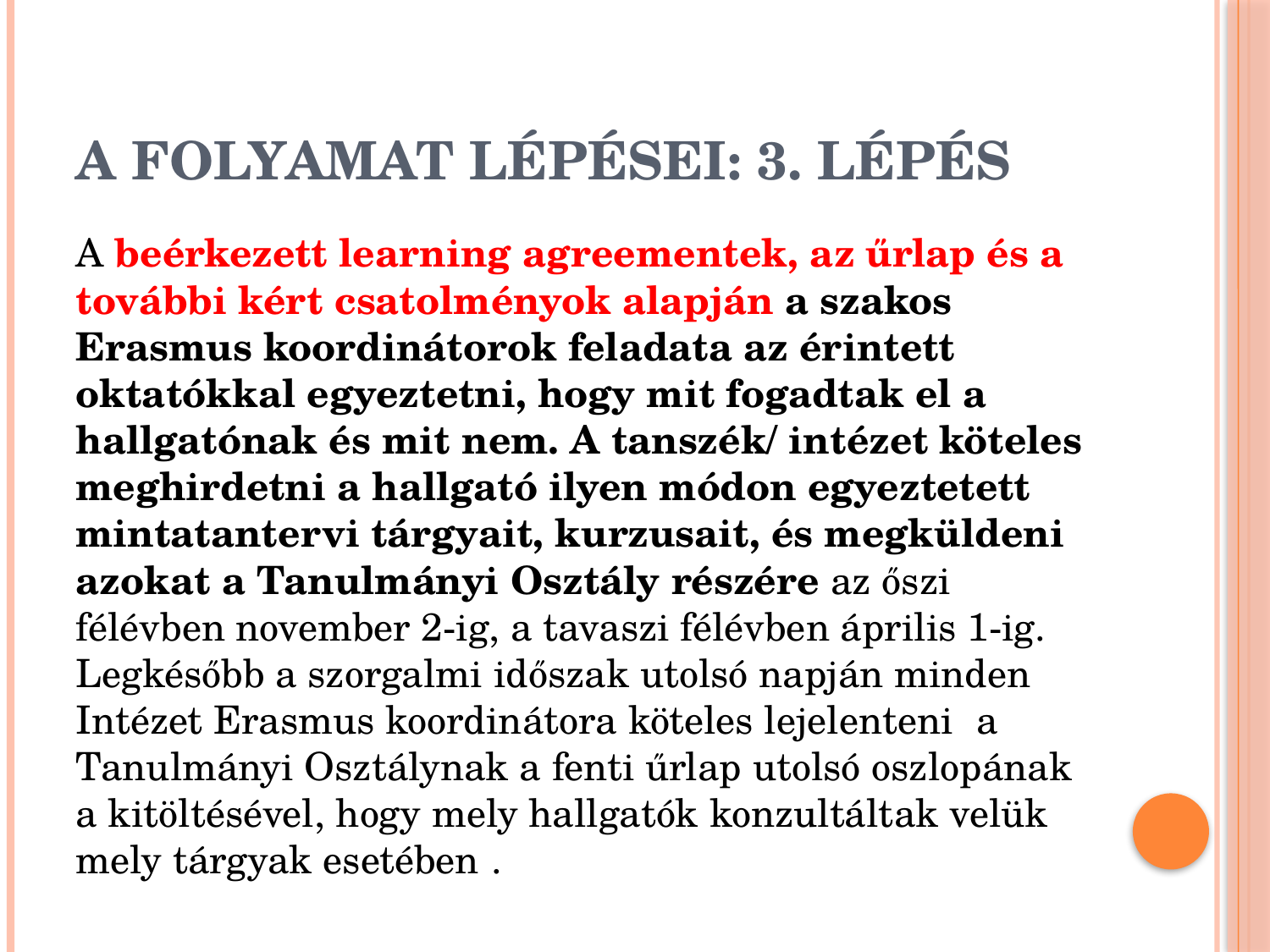

# A folyamat lépései: 3. lépés
A beérkezett learning agreementek, az űrlap és a további kért csatolményok alapján a szakos Erasmus koordinátorok feladata az érintett oktatókkal egyeztetni, hogy mit fogadtak el a hallgatónak és mit nem. A tanszék/ intézet köteles meghirdetni a hallgató ilyen módon egyeztetett mintatantervi tárgyait, kurzusait, és megküldeni azokat a Tanulmányi Osztály részére az őszi félévben november 2-ig, a tavaszi félévben április 1-ig. Legkésőbb a szorgalmi időszak utolsó napján minden Intézet Erasmus koordinátora köteles lejelenteni  a Tanulmányi Osztálynak a fenti űrlap utolsó oszlopának a kitöltésével, hogy mely hallgatók konzultáltak velük mely tárgyak esetében .